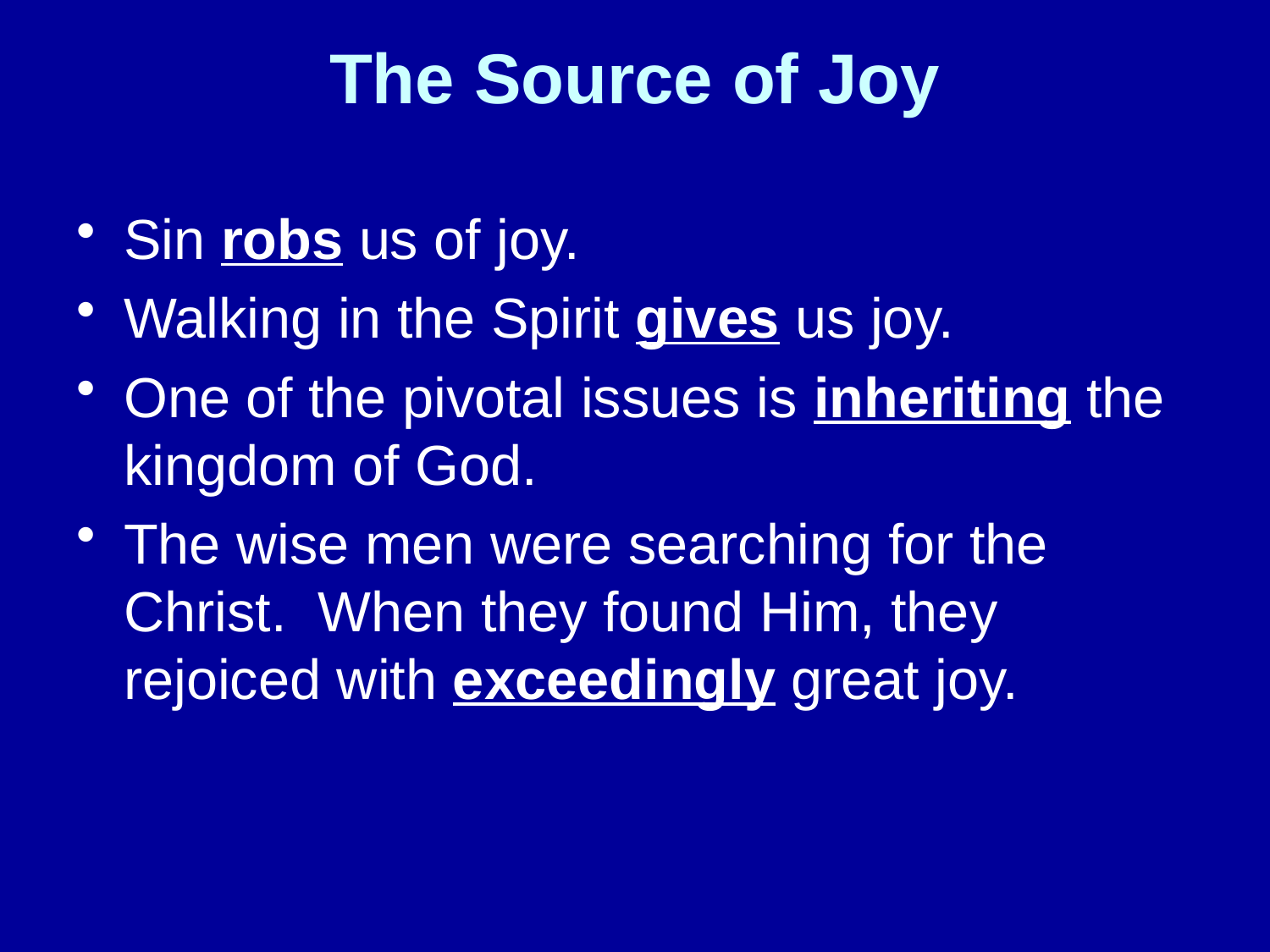

# The Source of Joy
Sin robs us of joy.
Walking in the Spirit gives us joy.
One of the pivotal issues is inheriting the kingdom of God.
The wise men were searching for the Christ.  When they found Him, they rejoiced with exceedingly great joy.